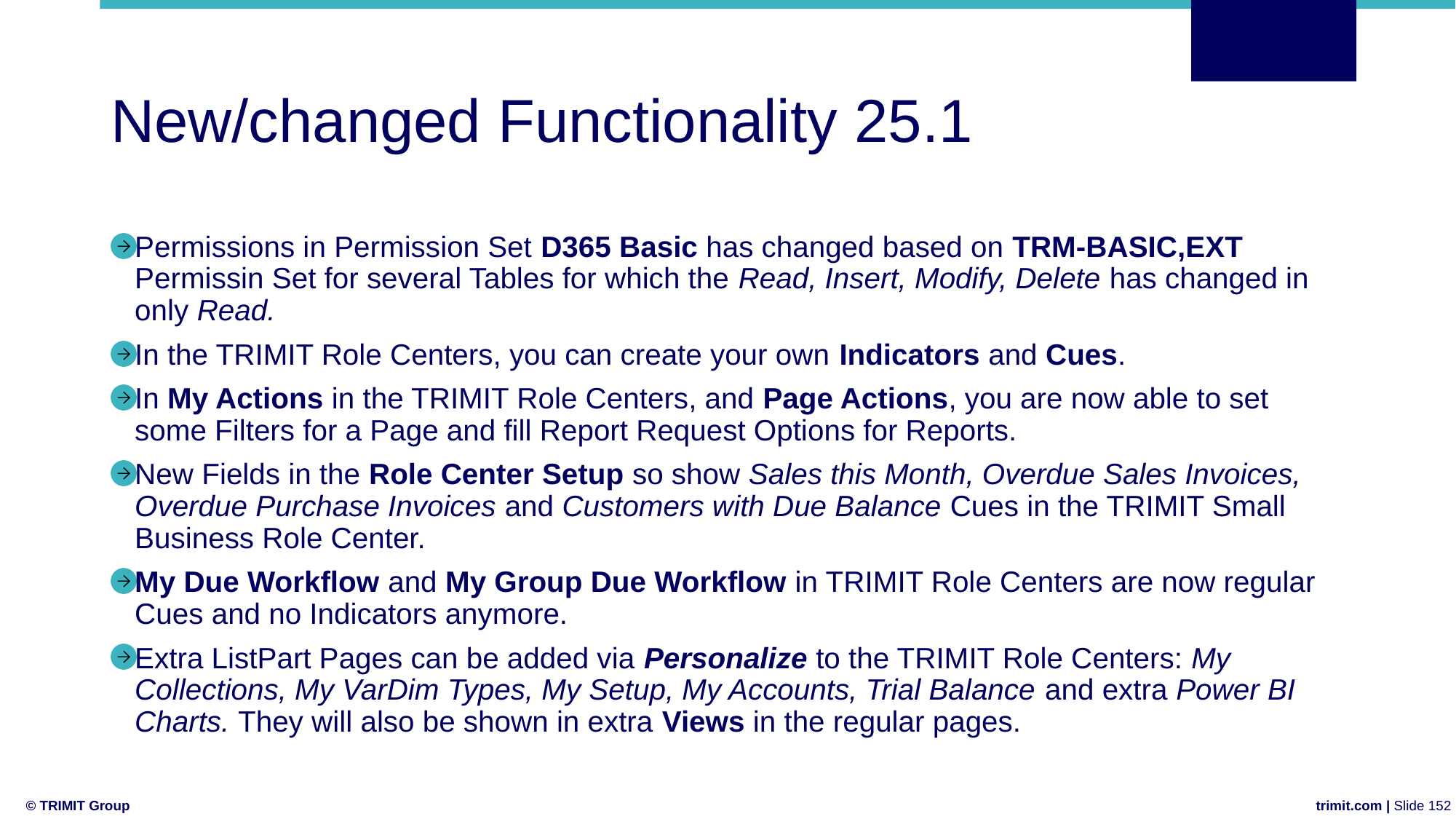

# New/changed Functionality 25.1
Permissions in Permission Set D365 Basic has changed based on TRM-BASIC,EXT Permissin Set for several Tables for which the Read, Insert, Modify, Delete has changed in only Read.
In the TRIMIT Role Centers, you can create your own Indicators and Cues.
In My Actions in the TRIMIT Role Centers, and Page Actions, you are now able to set some Filters for a Page and fill Report Request Options for Reports.
New Fields in the Role Center Setup so show Sales this Month, Overdue Sales Invoices, Overdue Purchase Invoices and Customers with Due Balance Cues in the TRIMIT Small Business Role Center.
My Due Workflow and My Group Due Workflow in TRIMIT Role Centers are now regular Cues and no Indicators anymore.
Extra ListPart Pages can be added via Personalize to the TRIMIT Role Centers: My Collections, My VarDim Types, My Setup, My Accounts, Trial Balance and extra Power BI Charts. They will also be shown in extra Views in the regular pages.